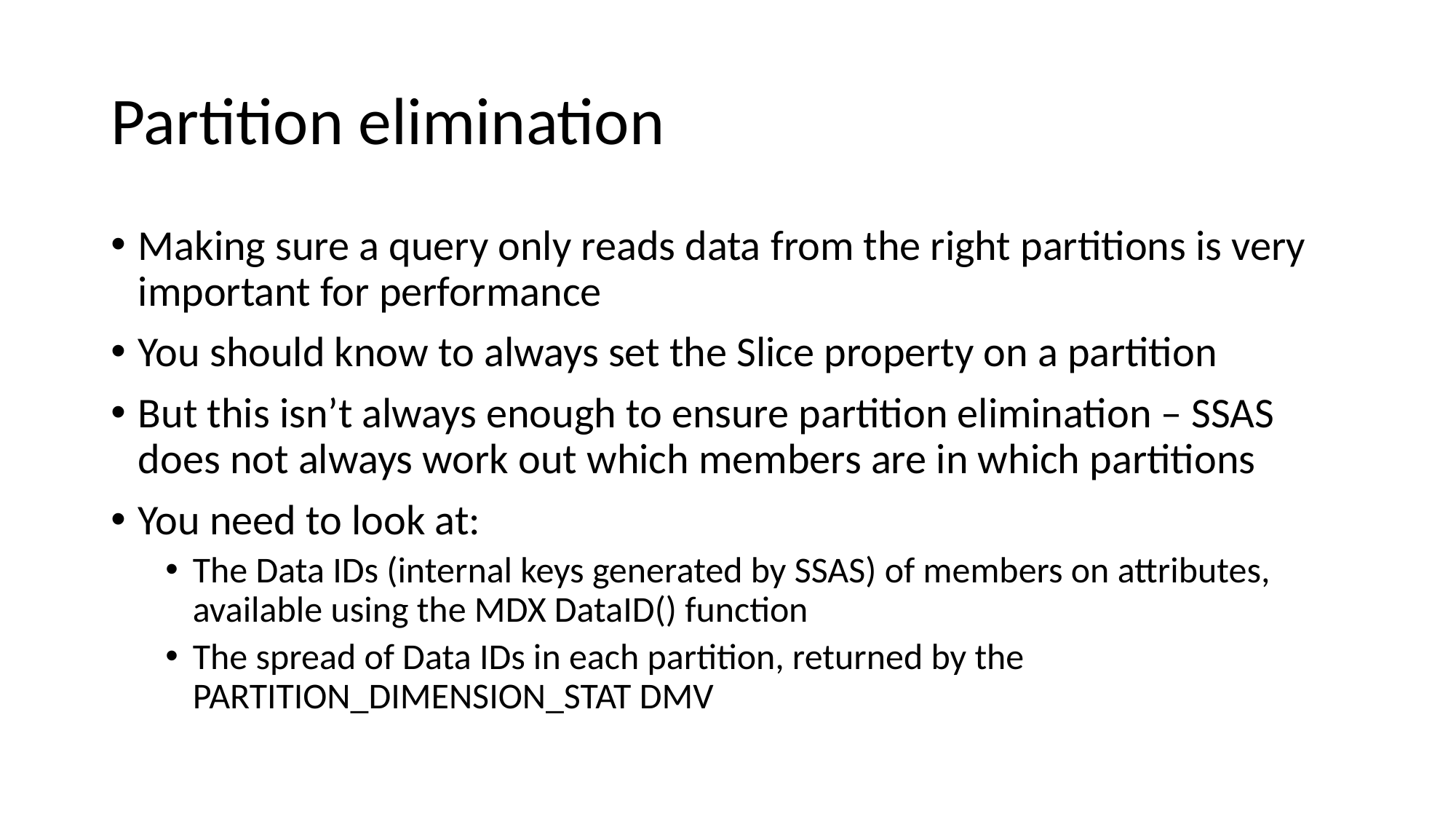

# Partition elimination
Making sure a query only reads data from the right partitions is very important for performance
You should know to always set the Slice property on a partition
But this isn’t always enough to ensure partition elimination – SSAS does not always work out which members are in which partitions
You need to look at:
The Data IDs (internal keys generated by SSAS) of members on attributes, available using the MDX DataID() function
The spread of Data IDs in each partition, returned by the PARTITION_DIMENSION_STAT DMV